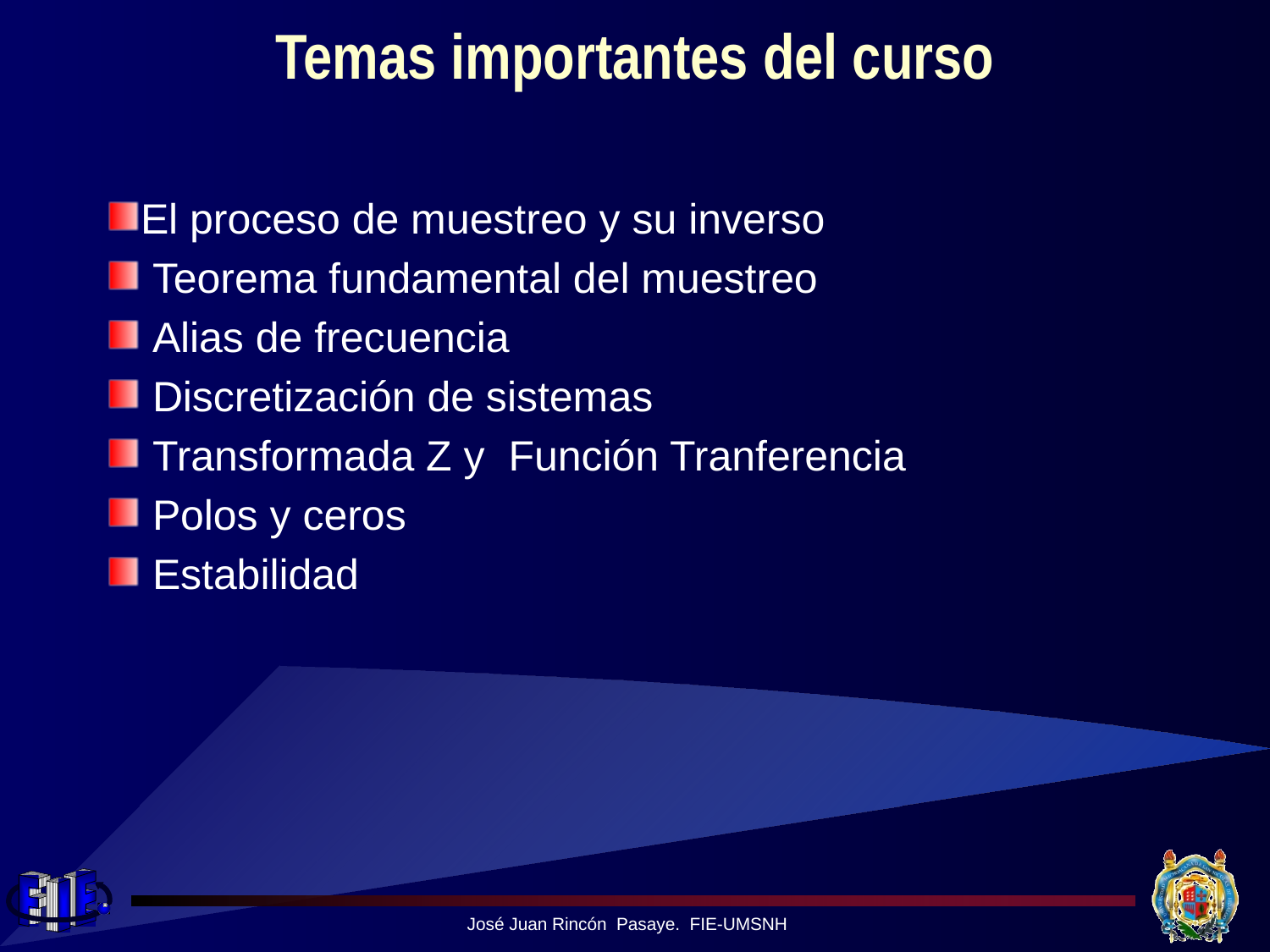

# Temas importantes del curso

El proceso de muestreo y su inverso
 Teorema fundamental del muestreo
 Alias de frecuencia
 Discretización de sistemas
 Transformada Z y  Función Tranferencia
 Polos y ceros
 Estabilidad
José Juan Rincón  Pasaye.  FIE-UMSNH